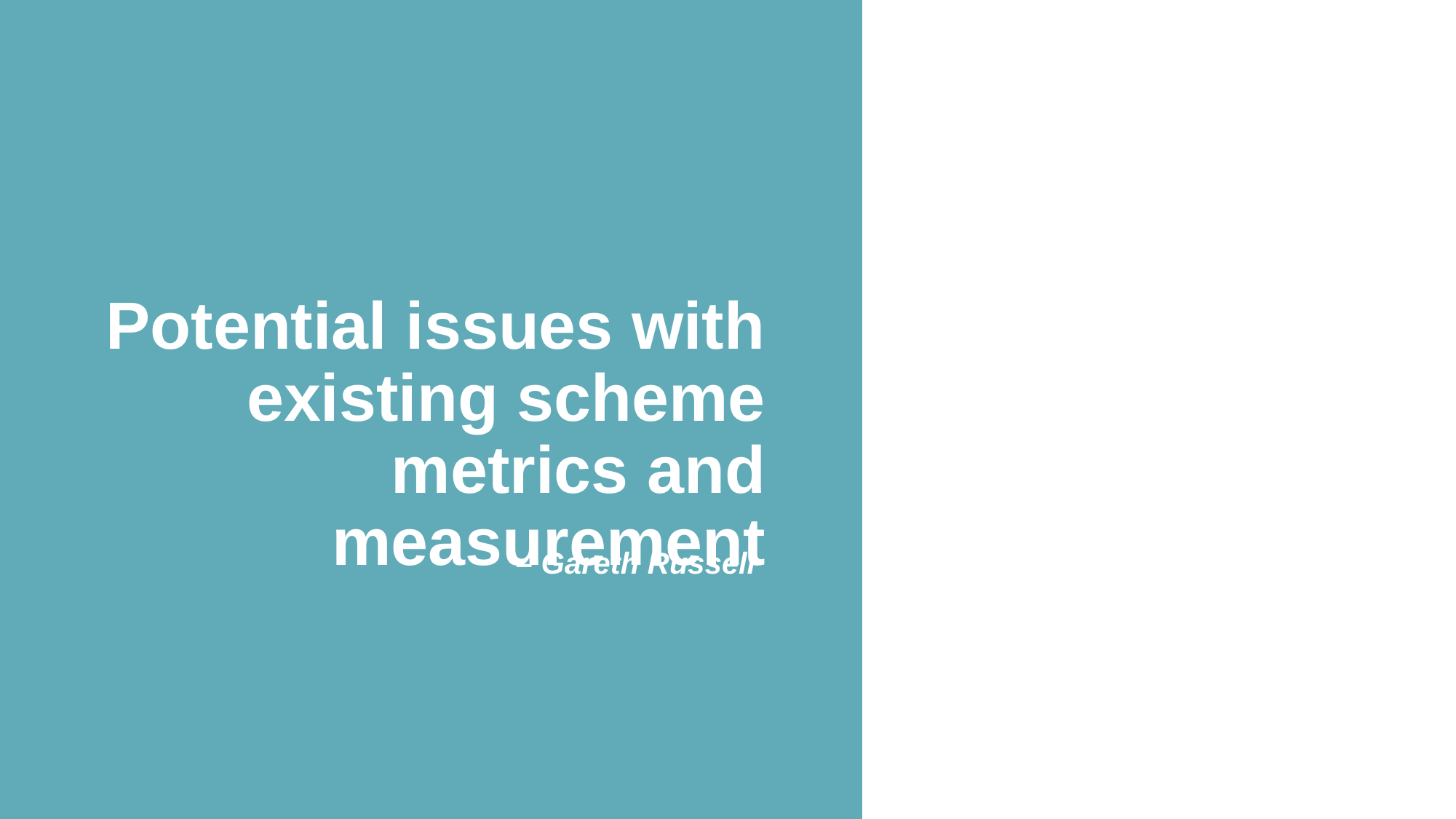

Potential issues with existing scheme metrics and measurement
– Gareth Russell